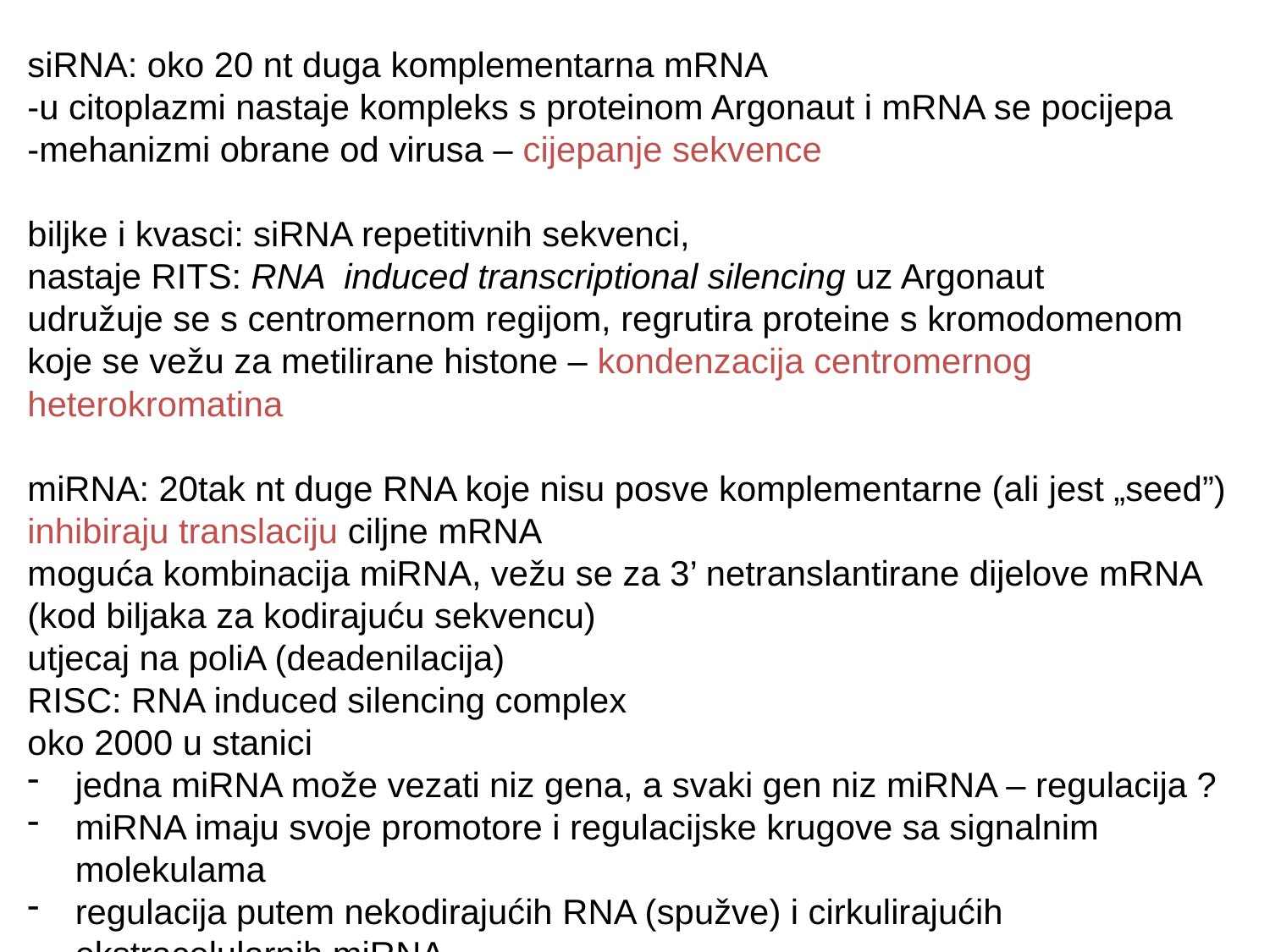

siRNA: oko 20 nt duga komplementarna mRNA
-u citoplazmi nastaje kompleks s proteinom Argonaut i mRNA se pocijepa
-mehanizmi obrane od virusa – cijepanje sekvence

biljke i kvasci: siRNA repetitivnih sekvenci,
nastaje RITS: RNA  induced transcriptional silencing uz Argonaut
udružuje se s centromernom regijom, regrutira proteine s kromodomenom koje se vežu za metilirane histone – kondenzacija centromernog heterokromatina

miRNA: 20tak nt duge RNA koje nisu posve komplementarne (ali jest „seed”)
inhibiraju translaciju ciljne mRNA
moguća kombinacija miRNA, vežu se za 3’ netranslantirane dijelove mRNA
(kod biljaka za kodirajuću sekvencu)
utjecaj na poliA (deadenilacija)
RISC: RNA induced silencing complex
oko 2000 u stanici
jedna miRNA može vezati niz gena, a svaki gen niz miRNA – regulacija ?
miRNA imaju svoje promotore i regulacijske krugove sa signalnim molekulama
regulacija putem nekodirajućih RNA (spužve) i cirkulirajućih ekstracelularnih miRNA